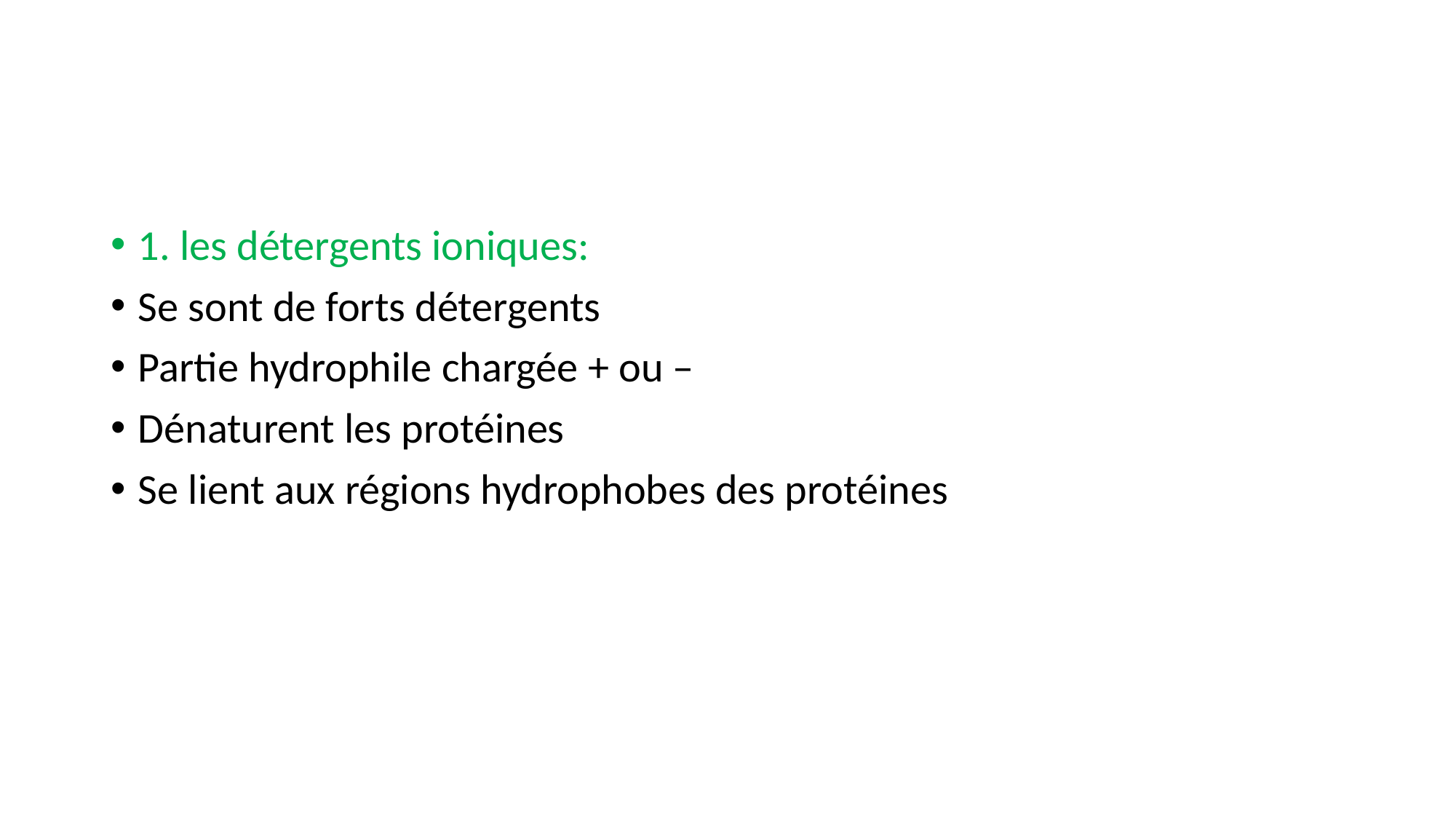

#
1. les détergents ioniques:
Se sont de forts détergents
Partie hydrophile chargée + ou –
Dénaturent les protéines
Se lient aux régions hydrophobes des protéines